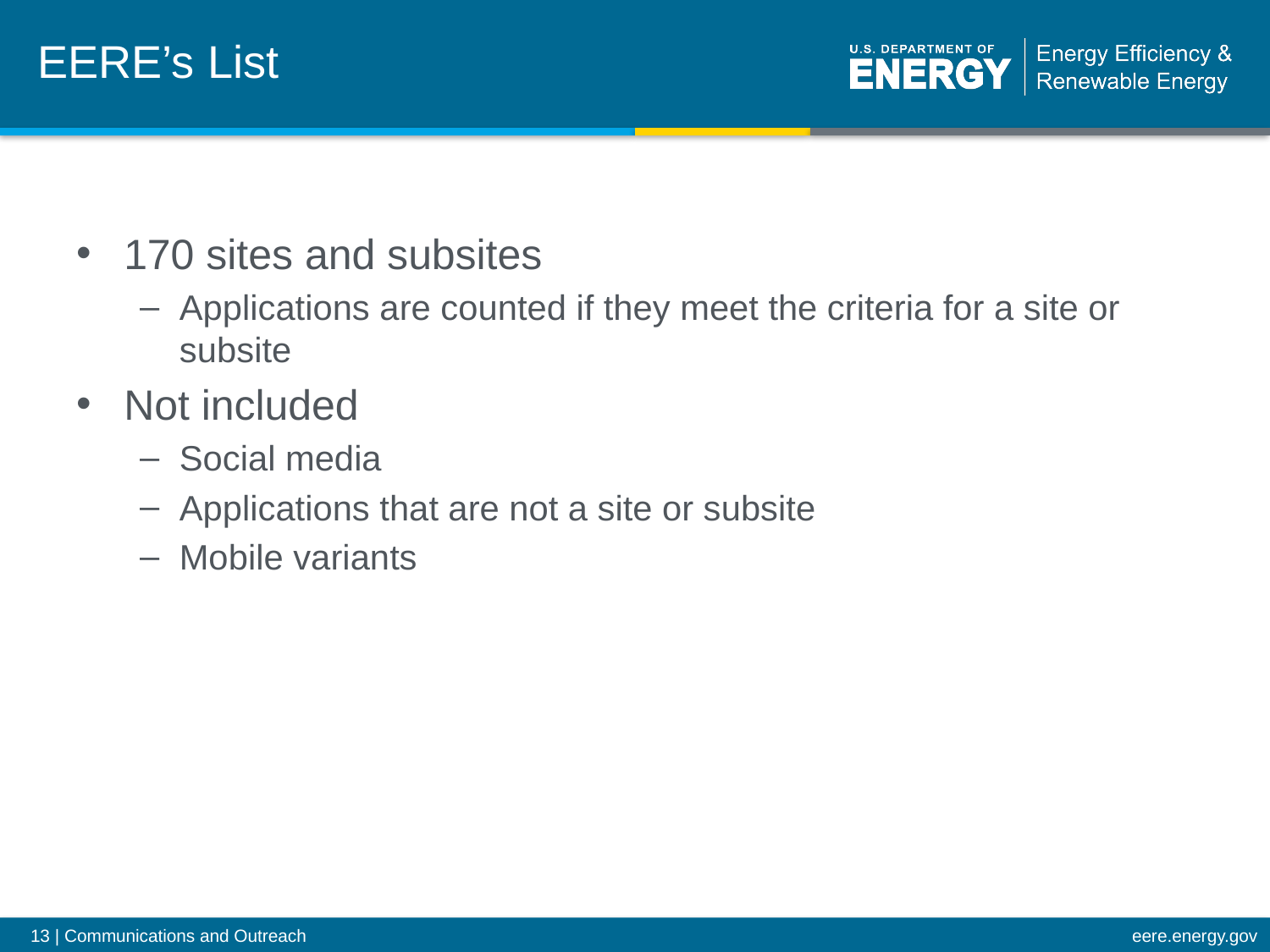

# EERE’s List
170 sites and subsites
Applications are counted if they meet the criteria for a site or subsite
Not included
Social media
Applications that are not a site or subsite
Mobile variants